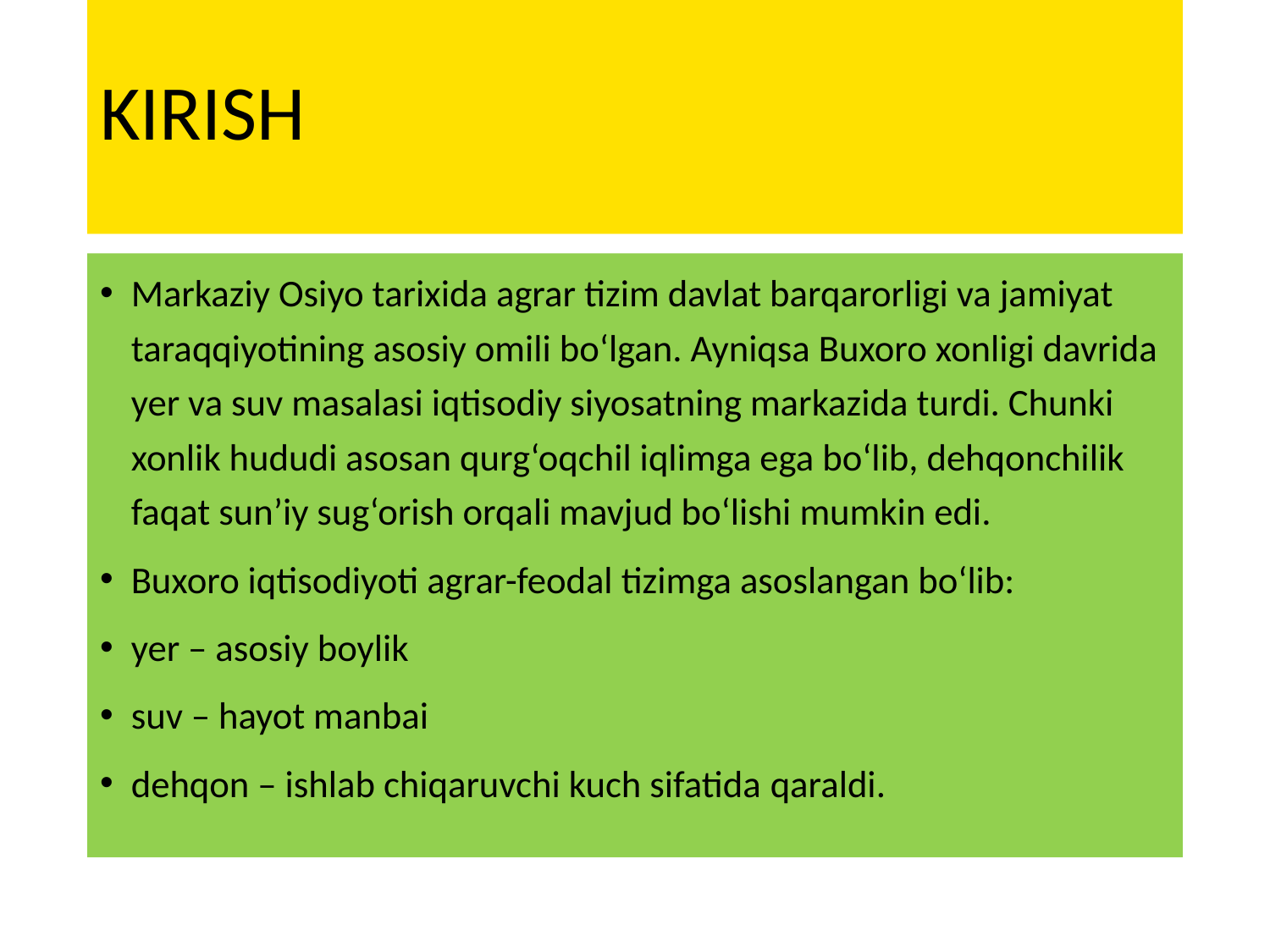

# KIRISH
Markaziy Osiyo tarixida agrar tizim davlat barqarorligi va jamiyat taraqqiyotining asosiy omili bo‘lgan. Ayniqsa Buxoro xonligi davrida yer va suv masalasi iqtisodiy siyosatning markazida turdi. Chunki xonlik hududi asosan qurg‘oqchil iqlimga ega bo‘lib, dehqonchilik faqat sun’iy sug‘orish orqali mavjud bo‘lishi mumkin edi.
Buxoro iqtisodiyoti agrar-feodal tizimga asoslangan bo‘lib:
yer – asosiy boylik
suv – hayot manbai
dehqon – ishlab chiqaruvchi kuch sifatida qaraldi.